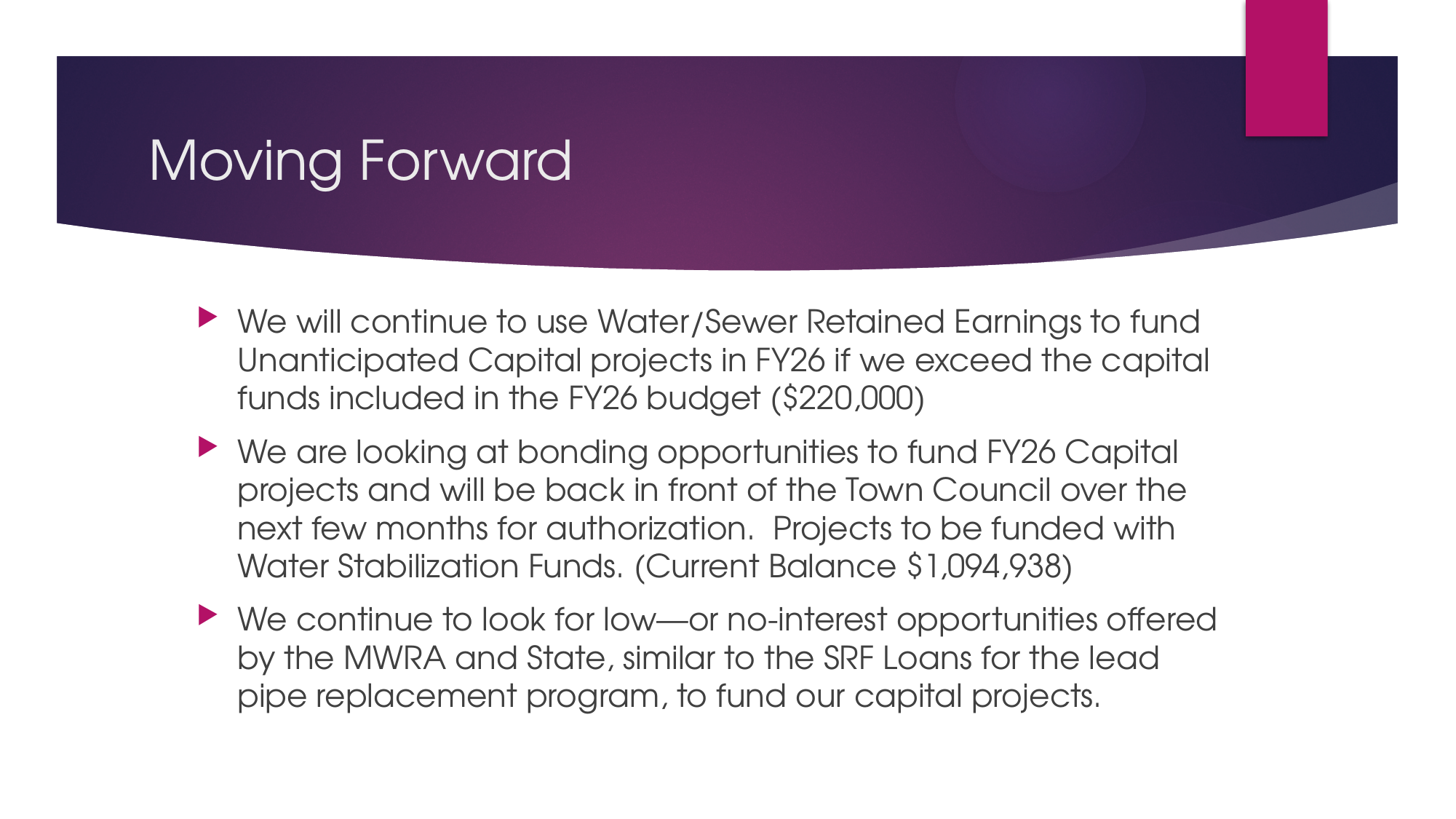

# Moving Forward
We will continue to use Water/Sewer Retained Earnings to fund Unanticipated Capital projects in FY26 if we exceed the capital funds included in the FY26 budget ($220,000)
We are looking at bonding opportunities to fund FY26 Capital projects and will be back in front of the Town Council over the next few months for authorization.  Projects to be funded with Water Stabilization Funds. (Current Balance $1,094,938)
We continue to look for low—or no-interest opportunities offered by the MWRA and State, similar to the SRF Loans for the lead pipe replacement program, to fund our capital projects.